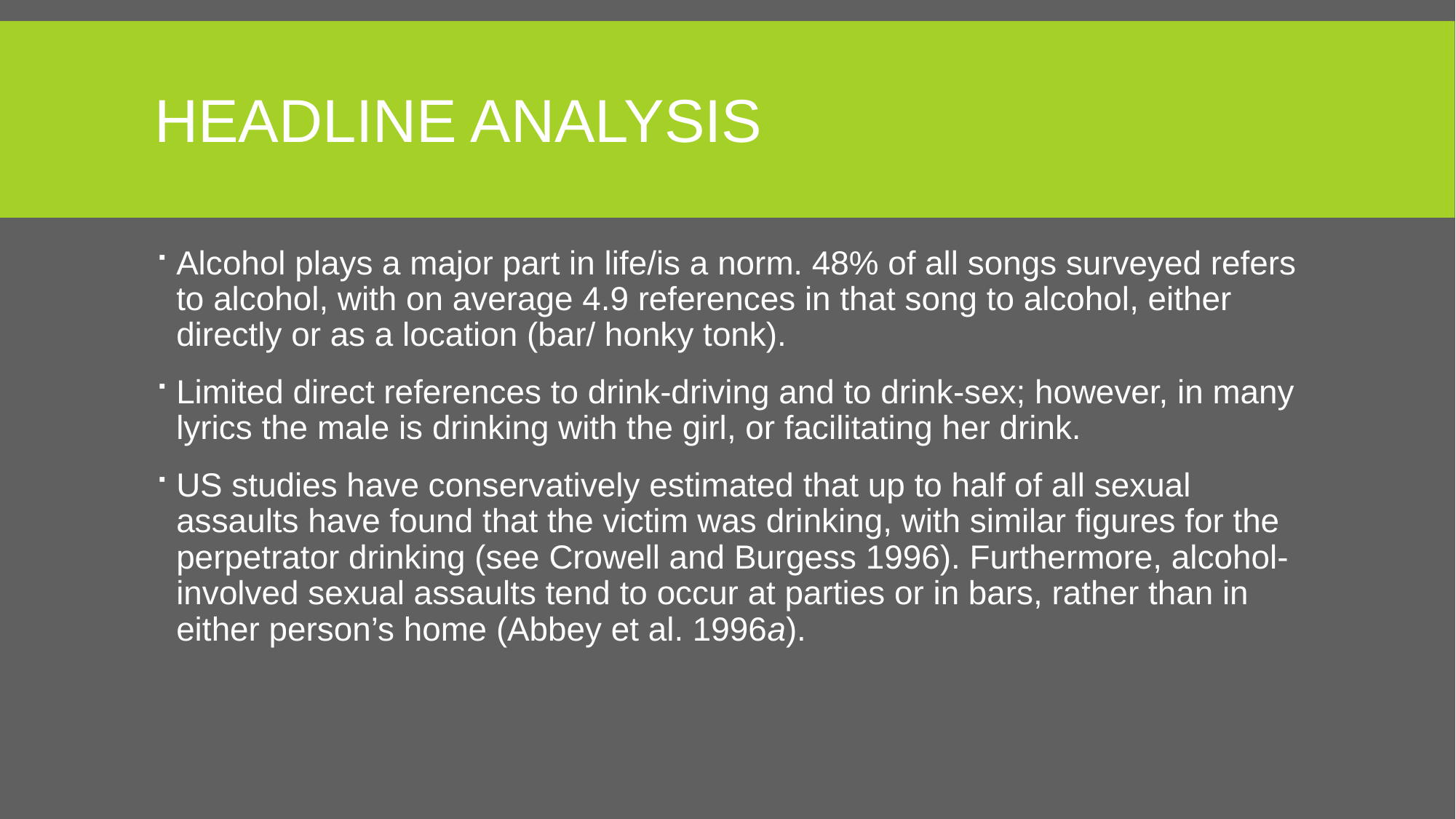

# Headline Analysis
Alcohol plays a major part in life/is a norm. 48% of all songs surveyed refers to alcohol, with on average 4.9 references in that song to alcohol, either directly or as a location (bar/ honky tonk).
Limited direct references to drink-driving and to drink-sex; however, in many lyrics the male is drinking with the girl, or facilitating her drink.
US studies have conservatively estimated that up to half of all sexual assaults have found that the victim was drinking, with similar figures for the perpetrator drinking (see Crowell and Burgess 1996). Furthermore, alcohol-involved sexual assaults tend to occur at parties or in bars, rather than in either person’s home (Abbey et al. 1996a).